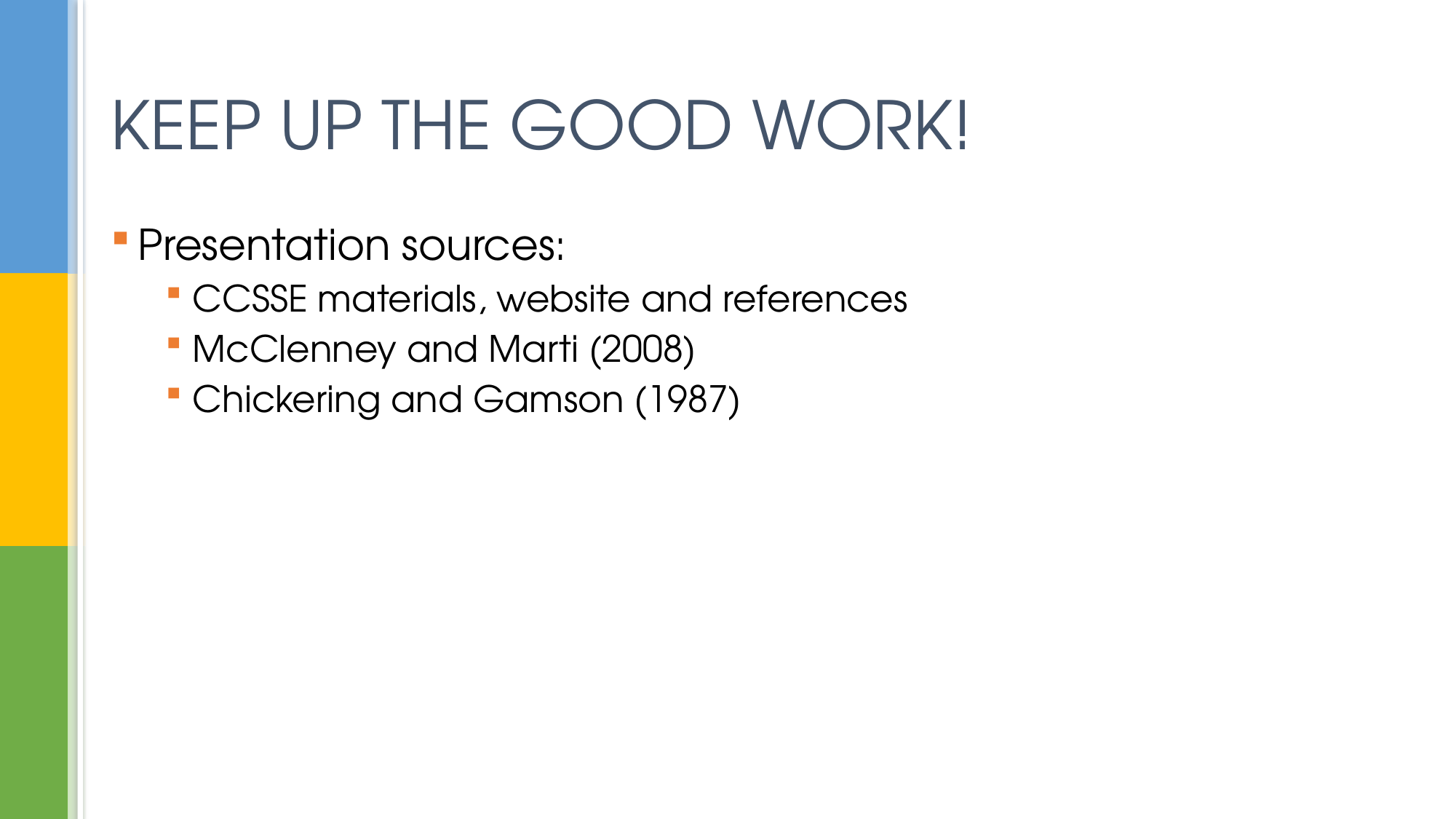

# KEEP UP THE GOOD WORK!
Presentation sources:
CCSSE materials, website and references
McClenney and Marti (2008)
Chickering and Gamson (1987)